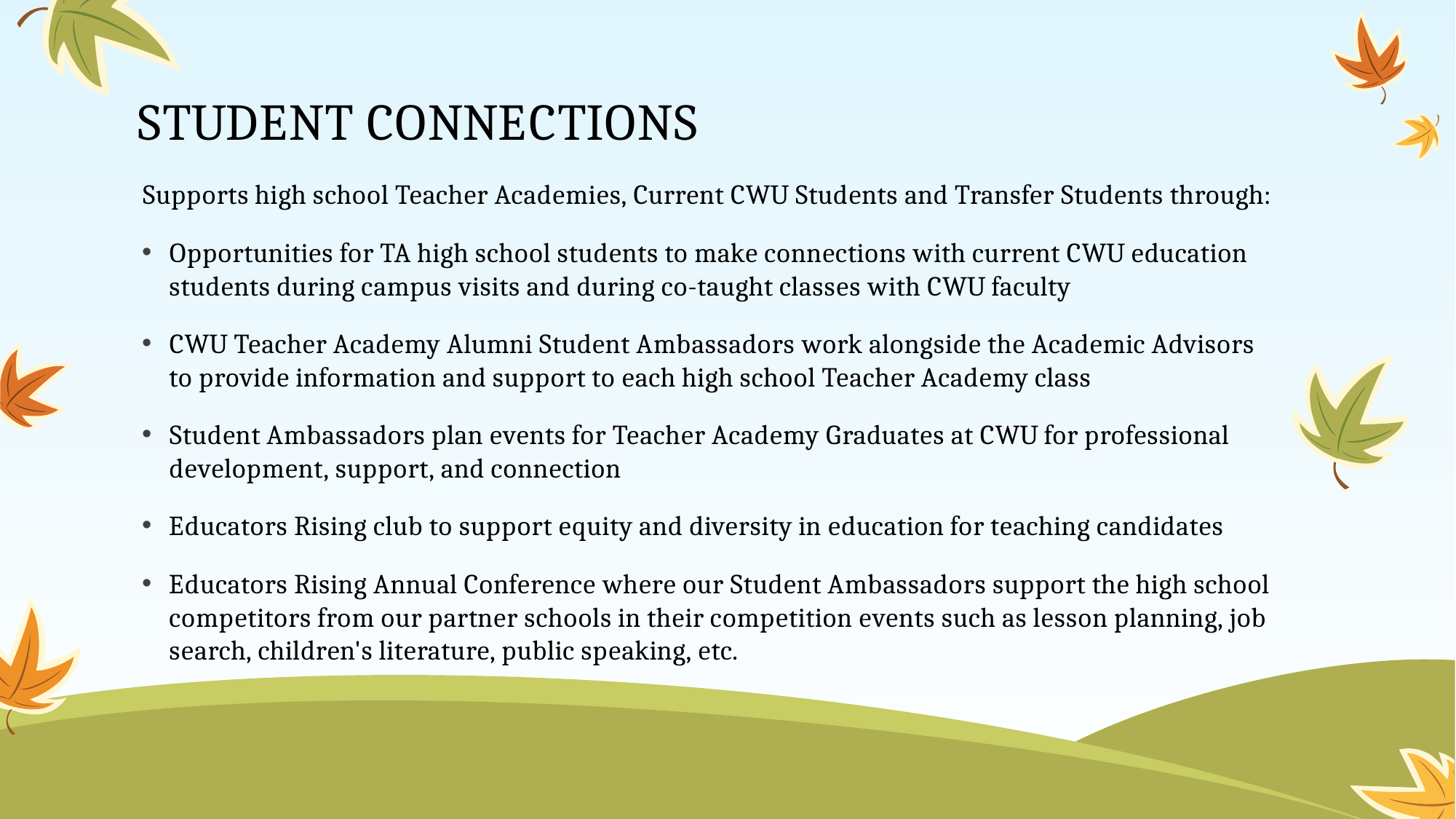

# STUDENT CONNECTIONS
Supports high school Teacher Academies, Current CWU Students and Transfer Students through:
Opportunities for TA high school students to make connections with current CWU education students during campus visits and during co-taught classes with CWU faculty
CWU Teacher Academy Alumni Student Ambassadors work alongside the Academic Advisors to provide information and support to each high school Teacher Academy class
Student Ambassadors plan events for Teacher Academy Graduates at CWU for professional development, support, and connection
Educators Rising club to support equity and diversity in education for teaching candidates
Educators Rising Annual Conference where our Student Ambassadors support the high school competitors from our partner schools in their competition events such as lesson planning, job search, children's literature, public speaking, etc.